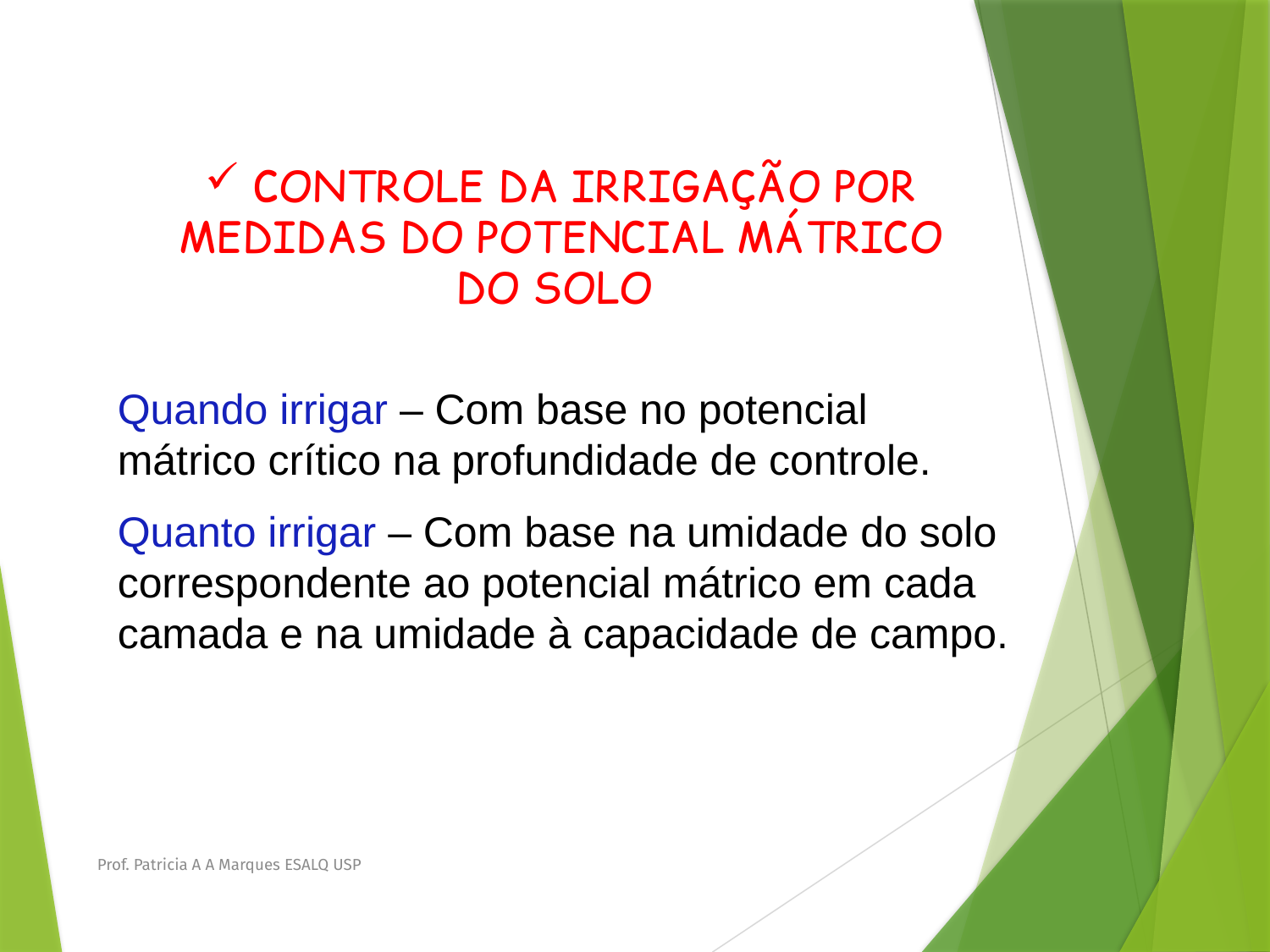

CONTROLE DA IRRIGAÇÃO POR MEDIDAS DO POTENCIAL MÁTRICO DO SOLO
Quando irrigar – Com base no potencial mátrico crítico na profundidade de controle.
Quanto irrigar – Com base na umidade do solo correspondente ao potencial mátrico em cada camada e na umidade à capacidade de campo.

Prof. Patricia A A Marques ESALQ USP